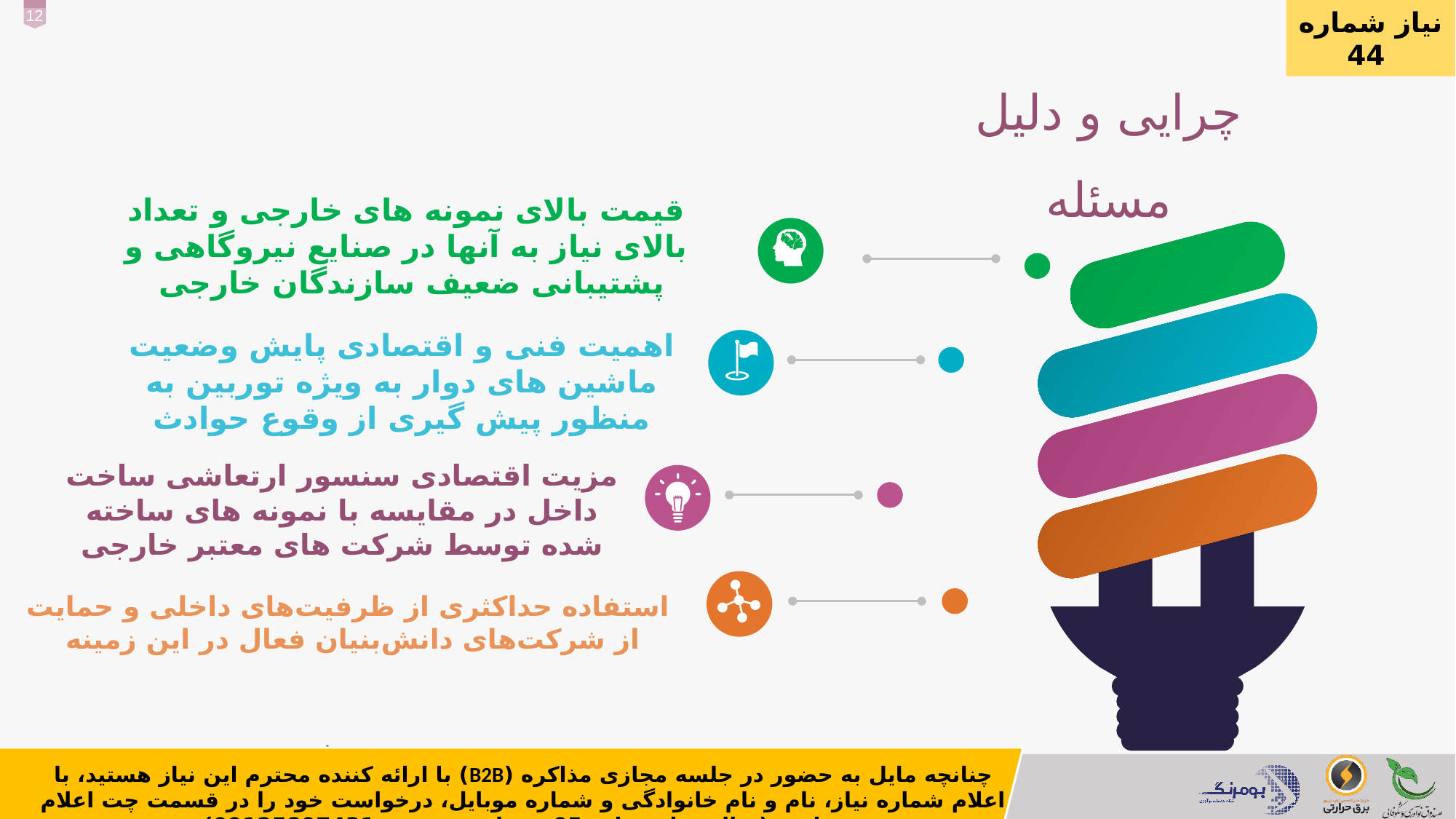

نیاز شماره  44
چرایی و دلیل مسئله
قیمت بالای نمونه های خارجی و تعداد بالای نیاز به آنها در صنایع نیروگاهی و پشتیبانی ضعیف سازندگان خارجی

`

اهمیت فنی و اقتصادی پایش وضعیت ماشین های دوار به ویژه توربین به منظور پیش گیری از وقوع حوادث

مزیت اقتصادی سنسور ارتعاشی ساخت داخل در مقایسه با نمونه های ساخته شده توسط شرکت های معتبر خارجی

 استفاده حداکثری از ظرفیت‌های داخلی و حمایت از شرکت‌های دانش‌بنیان فعال در این زمینه